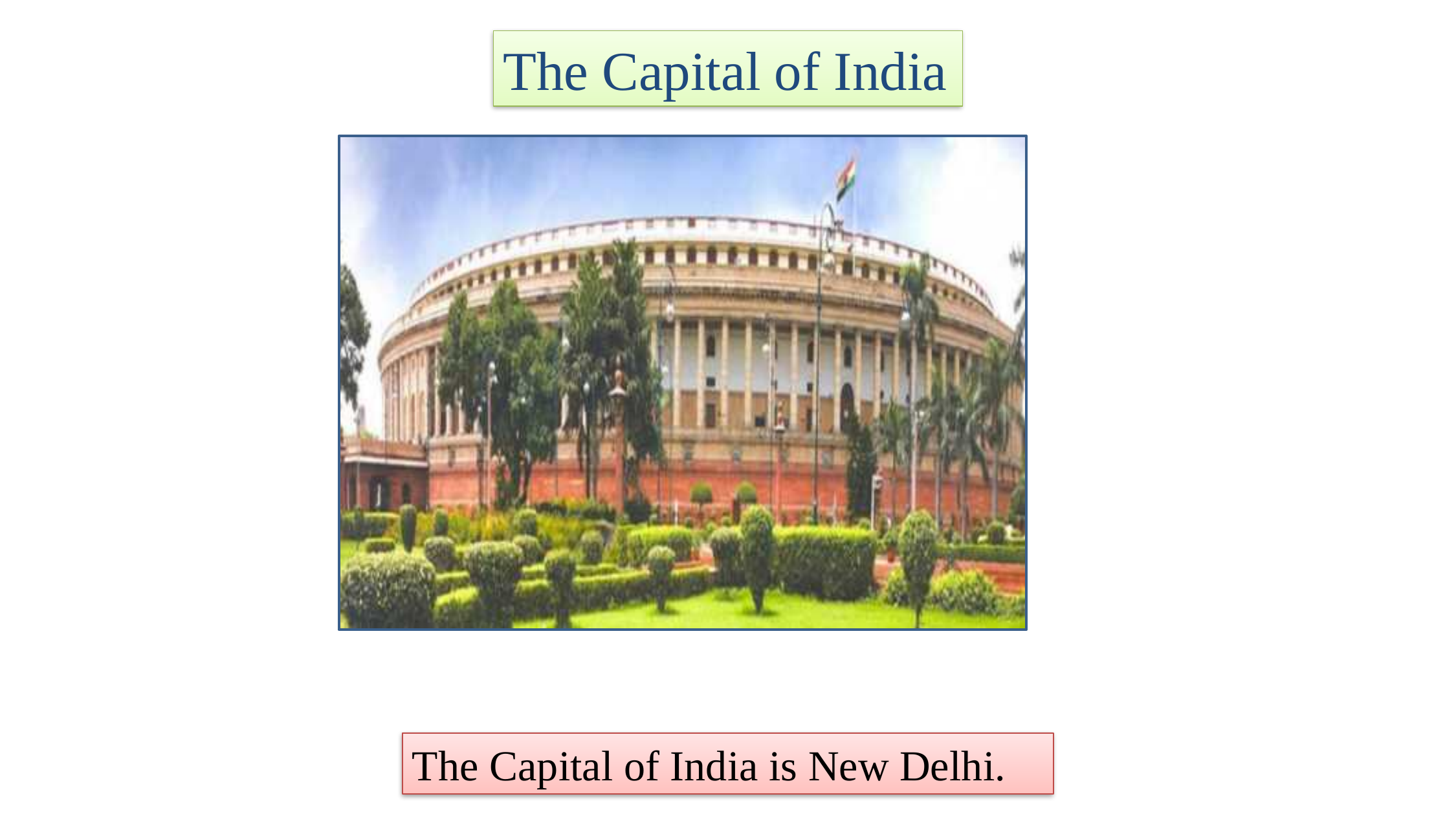

The Capital of India

The Capital of India is New Delhi.